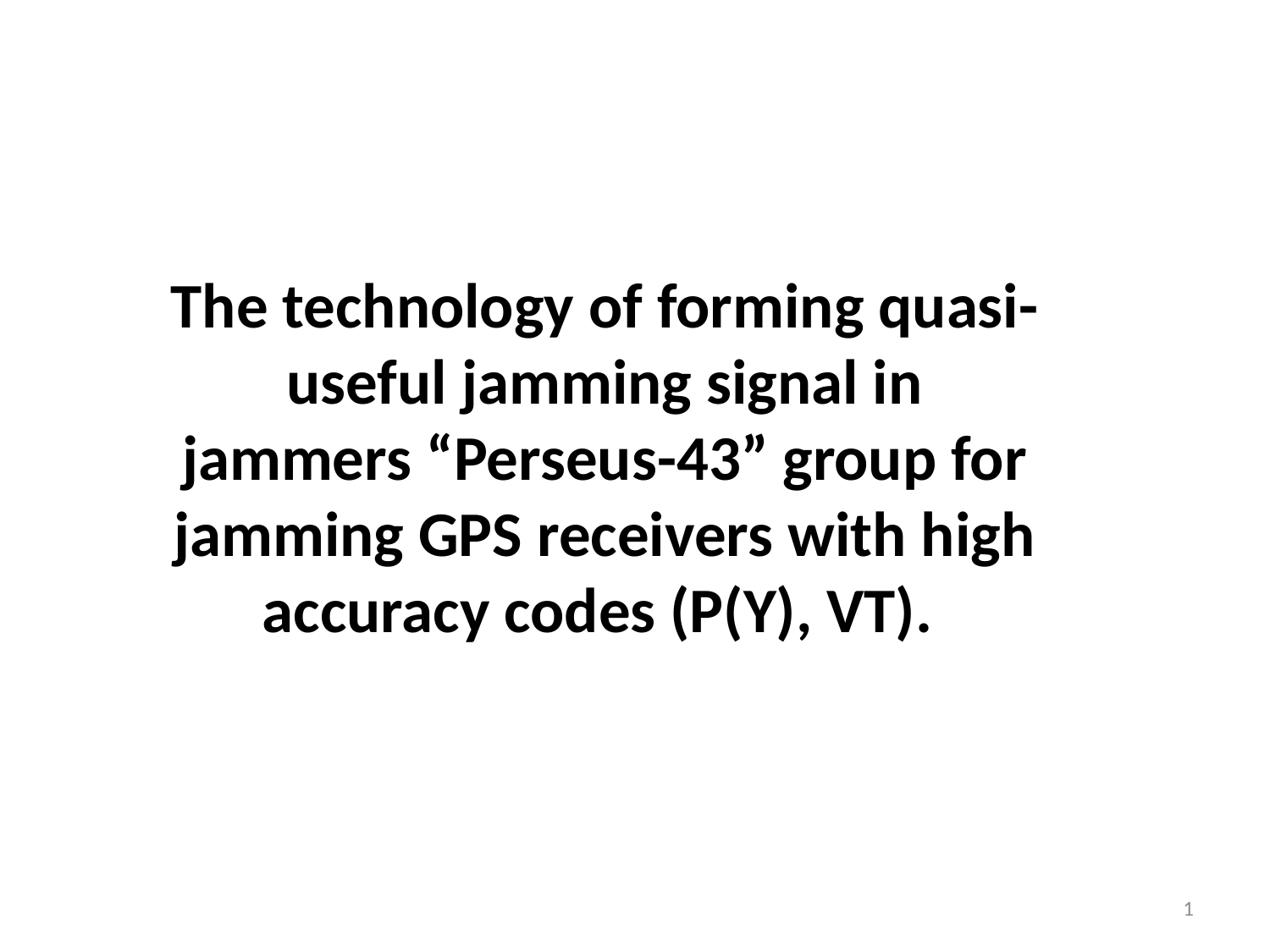

The technology of forming quasi- useful jamming signal in jammers “Perseus-43” group for jamming GPS receivers with high accuracy codes (P(Y), VT).
1